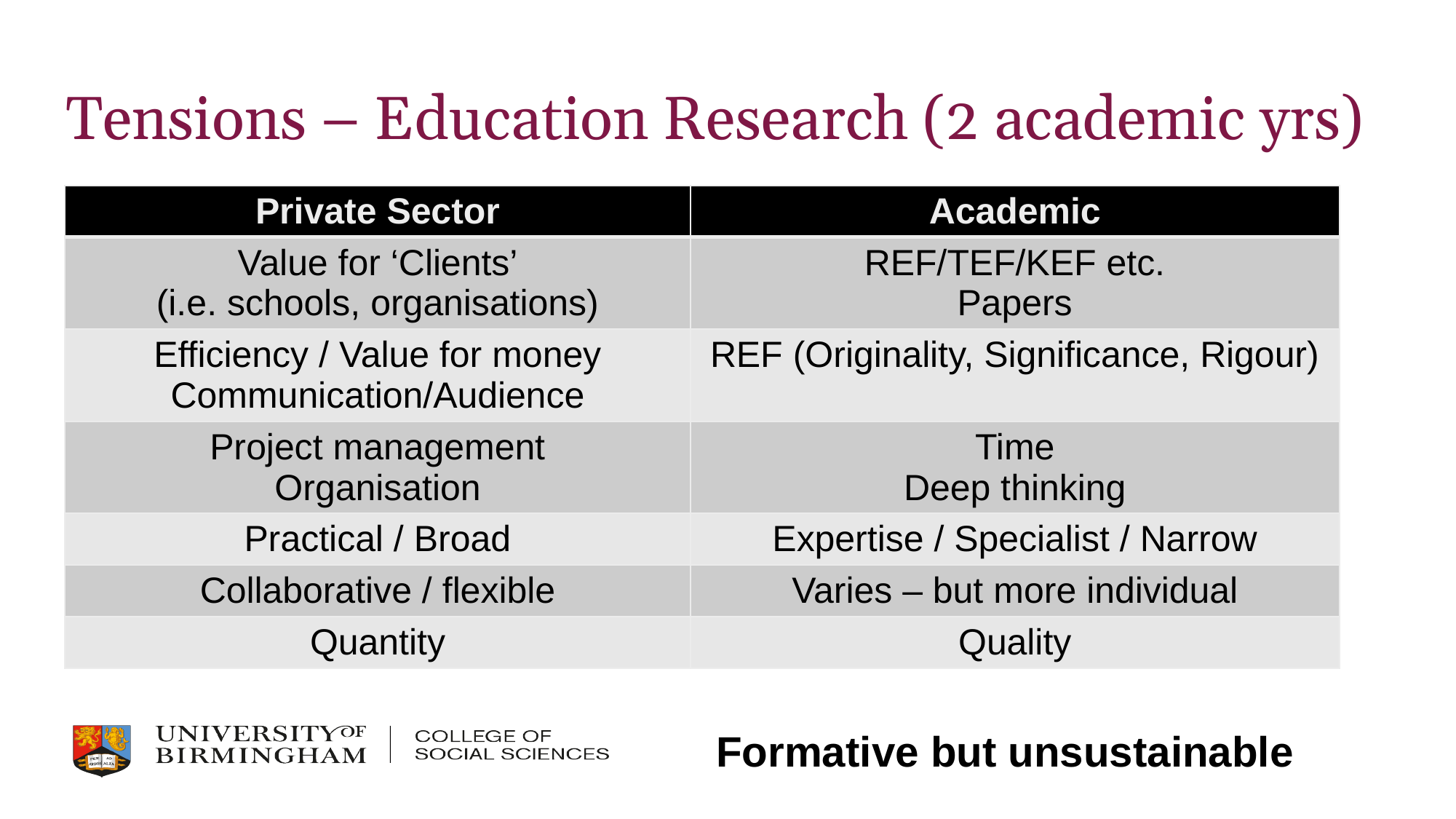

# Tensions – Education Research (2 academic yrs)
| Private Sector | Academic |
| --- | --- |
| Value for ‘Clients’ (i.e. schools, organisations) | REF/TEF/KEF etc. Papers |
| Efficiency / Value for money Communication/Audience | REF (Originality, Significance, Rigour) |
| Project management Organisation | Time Deep thinking |
| Practical / Broad | Expertise / Specialist / Narrow |
| Collaborative / flexible | Varies – but more individual |
| Quantity | Quality |
Formative but unsustainable